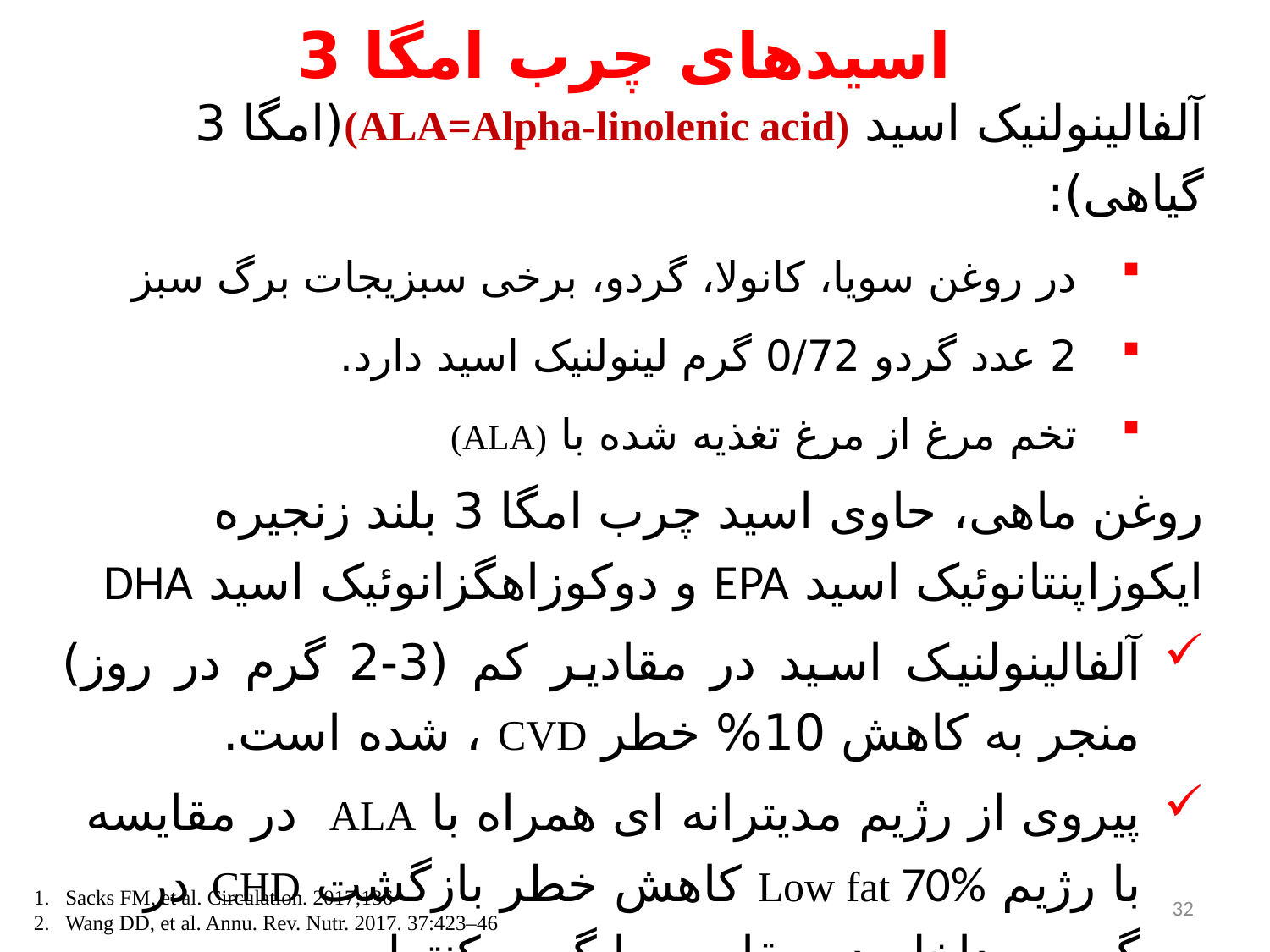

# اسیدهای چرب امگا 3
آلفالینولنیک اسید (ALA=Alpha-linolenic acid)(امگا 3 گیاهی):
در روغن سویا، کانولا، گردو، برخی سبزیجات برگ سبز
2 عدد گردو 0/72 گرم لینولنیک اسید دارد.
تخم مرغ از مرغ تغذیه شده با (ALA)
روغن ماهی، حاوی اسید چرب امگا 3 بلند زنجیره ایکوزاپنتانوئیک اسید EPA و دوکوزاهگزانوئیک اسید DHA
آلفالینولنیک اسید در مقادیر کم (3-2 گرم در روز) منجر به کاهش 10% خطر CVD ، شده است.
پیروی از رژیم مدیترانه ای همراه با ALA  در مقایسه با رژیم Low fat 70% کاهش خطر بازگشت CHD  در گروه مداخله در مقایسه با گروه کنترل

Sacks FM, et al. Circulation. 2017;136
Wang DD, et al. Annu. Rev. Nutr. 2017. 37:423–46
32